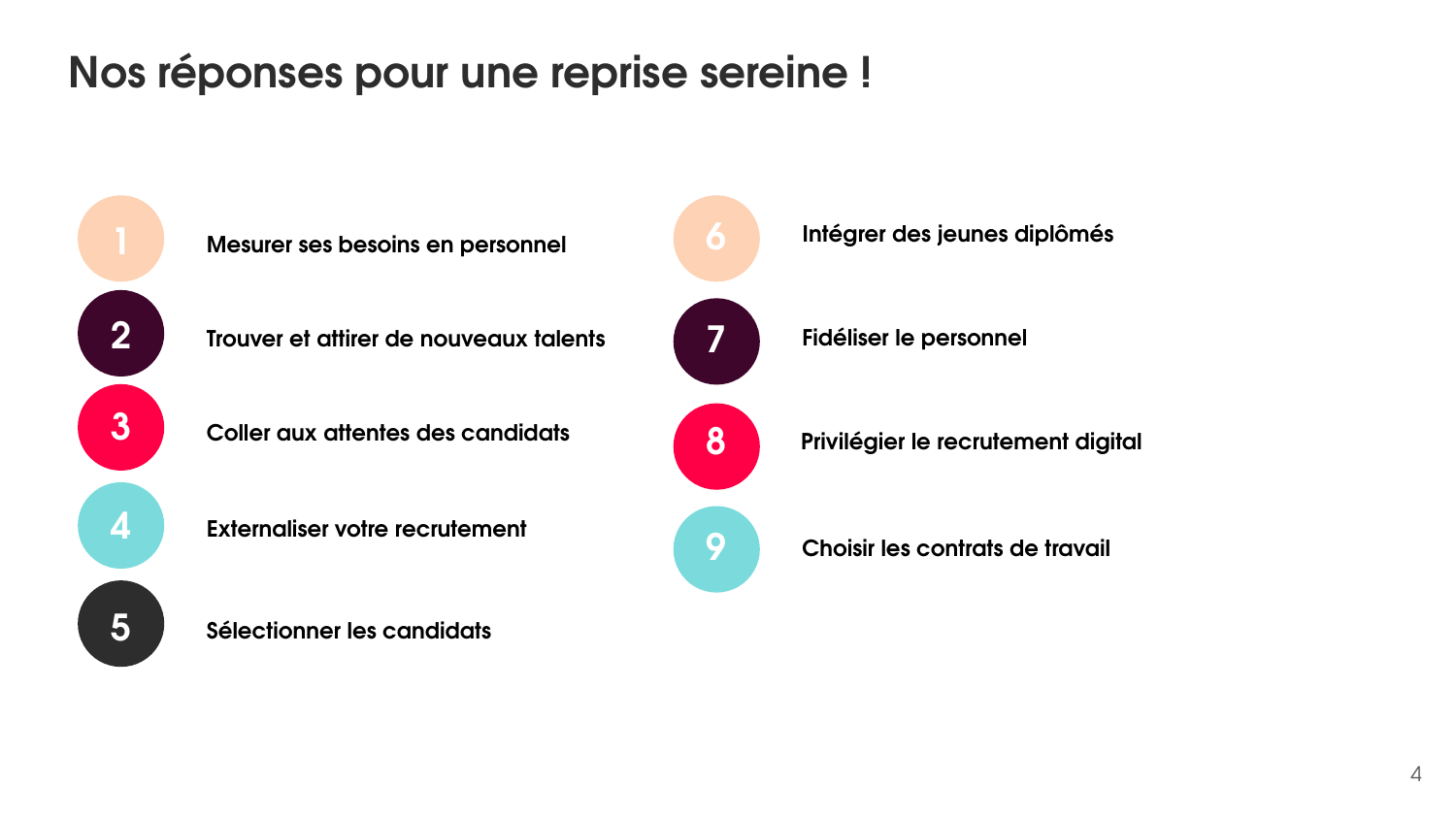

Nos réponses pour une reprise sereine !

6
Intégrer des jeunes diplômés
1
Mesurer ses besoins en personnel

2

7
Fidéliser le personnel
Trouver et attirer de nouveaux talents

3
Coller aux attentes des candidats

8
Privilégier le recrutement digital

4
Externaliser votre recrutement

9
Choisir les contrats de travail

5
Sélectionner les candidats
4